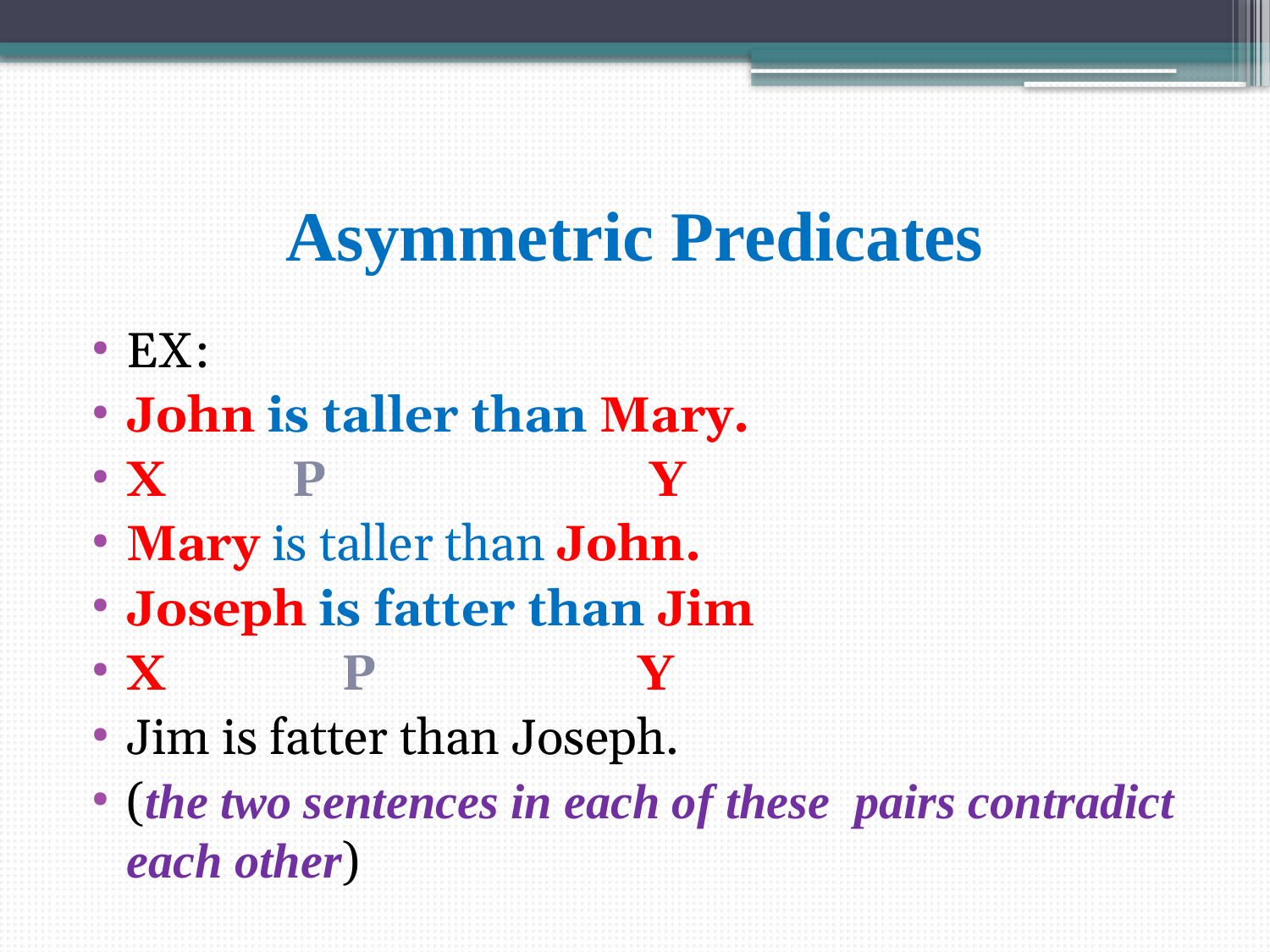

# Asymmetric Predicates
EX:
John is taller than Mary.
X          P                          Y
Mary is taller than John.
Joseph is fatter than Jim
X              P                     Y
Jim is fatter than Joseph.
(the two sentences in each of these  pairs contradict each other)